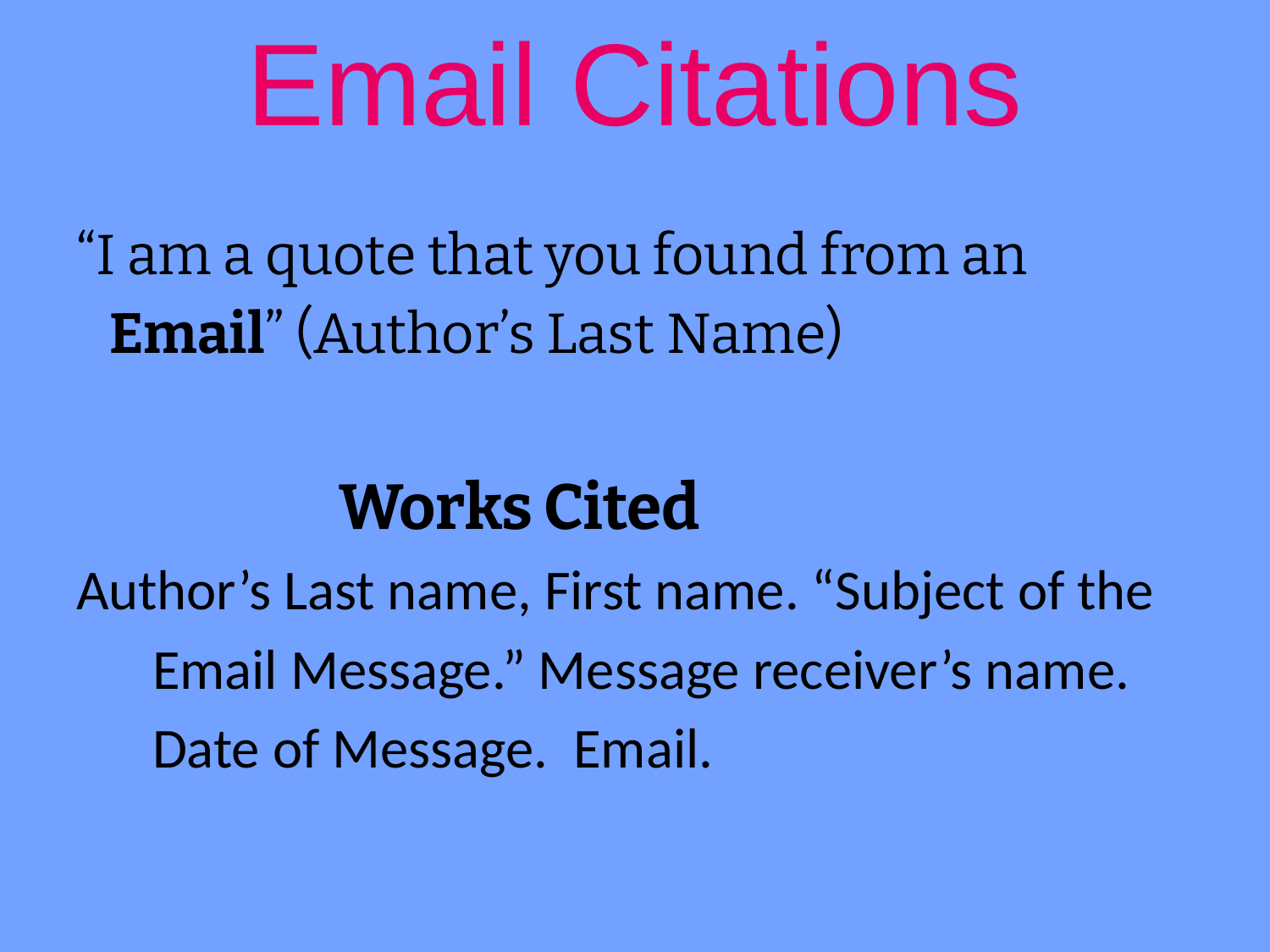

# Email Citations
“I am a quote that you found from an
   Email” (Author’s Last Name)

                       Works Cited
Author’s Last name, First name. “Subject of the
      Email Message.” Message receiver’s name.
      Date of Message.  Email.